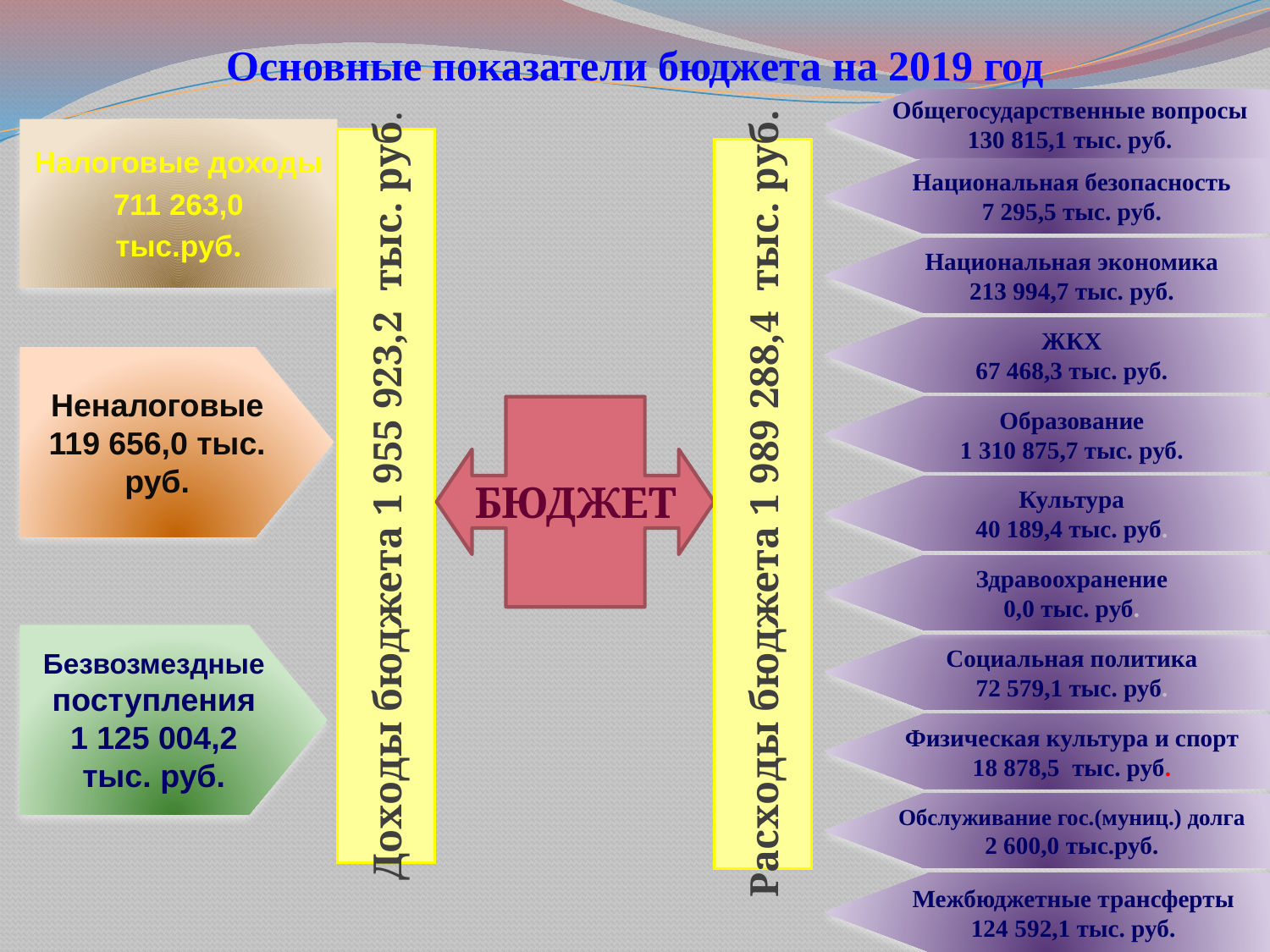

# Основные показатели бюджета на 2019 год
Общегосударственные вопросы
130 815,1 тыс. руб.
Налоговые доходы
711 263,0
тыс.руб.
Доходы бюджета 1 955 923,2  тыс. руб.
Расходы бюджета 1 989 288,4  тыс. руб.
Национальная безопасность
7 295,5 тыс. руб.

Национальная экономика
213 994,7 тыс. руб.
.
ЖКХ
67 468,3 тыс. руб.
Неналоговые 119 656,0 тыс. руб.
БЮДЖЕТ
Образование
1 310 875,7 тыс. руб.
Культура
40 189,4 тыс. руб.
Здравоохранение
0,0 тыс. руб.
Безвозмездные поступления
1 125 004,2
тыс. руб.
Социальная политика
72 579,1 тыс. руб.
Физическая культура и спорт
18 878,5  тыс. руб.
Обслуживание гос.(муниц.) долга
2 600,0 тыс.руб.
Межбюджетные трансферты
124 592,1 тыс. руб.